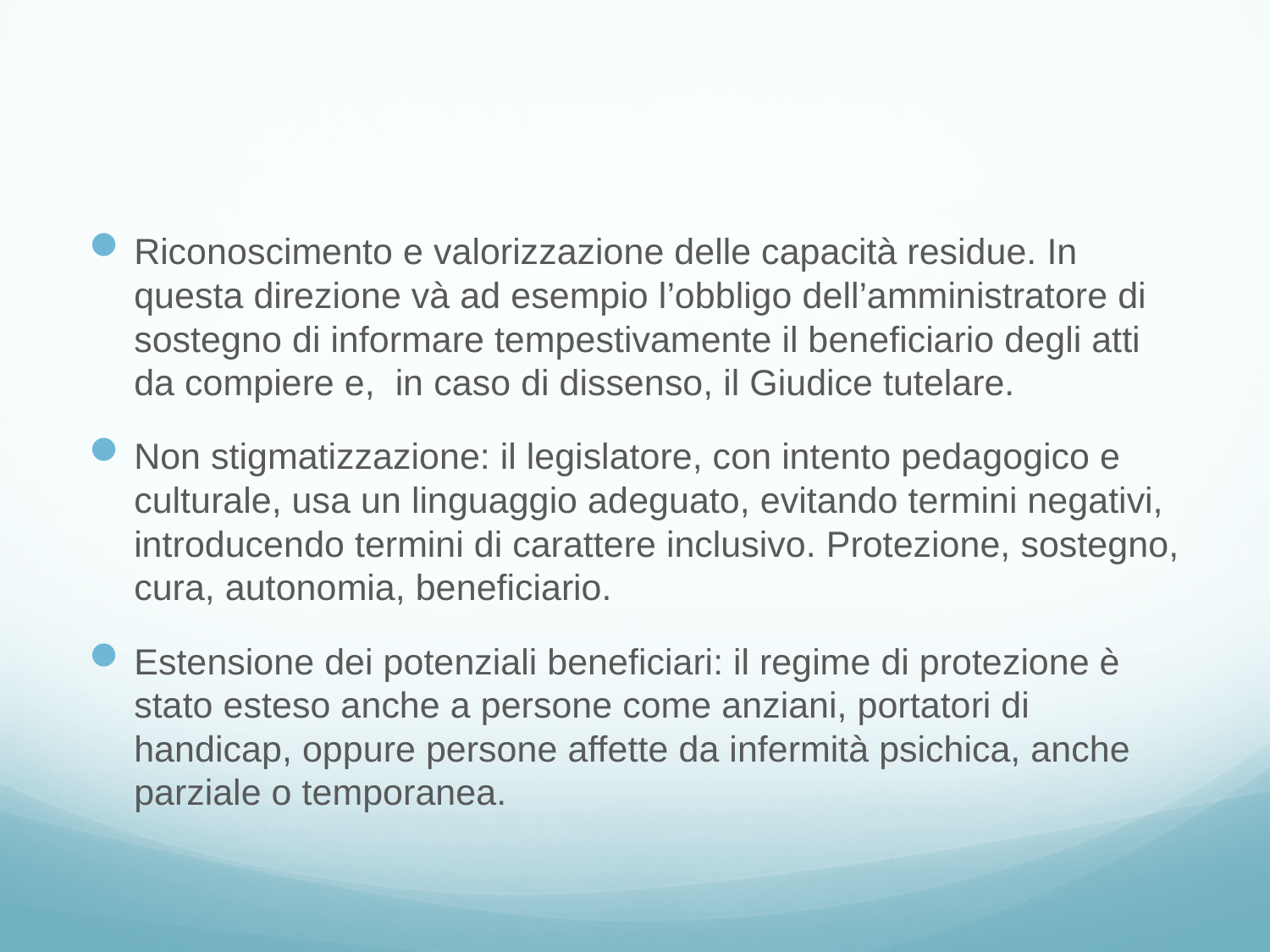

#
Riconoscimento e valorizzazione delle capacità residue. In questa direzione và ad esempio l’obbligo dell’amministratore di sostegno di informare tempestivamente il beneficiario degli atti da compiere e,  in caso di dissenso, il Giudice tutelare.
Non stigmatizzazione: il legislatore, con intento pedagogico e culturale, usa un linguaggio adeguato, evitando termini negativi, introducendo termini di carattere inclusivo. Protezione, sostegno, cura, autonomia, beneficiario.
Estensione dei potenziali beneficiari: il regime di protezione è stato esteso anche a persone come anziani, portatori di handicap, oppure persone affette da infermità psichica, anche parziale o temporanea.